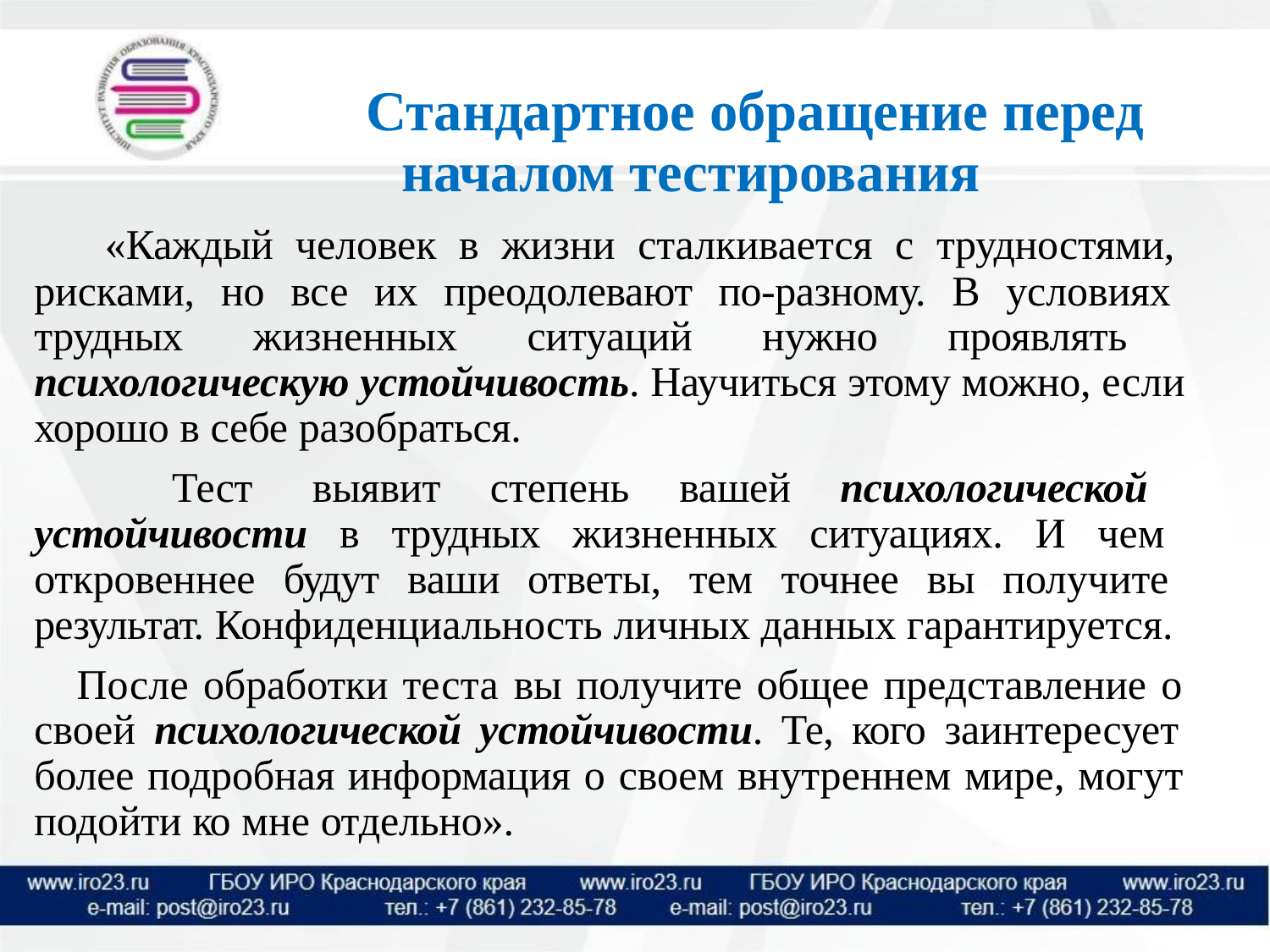

# Стандартное обращение перед  началом тестирования
«Каждый человек в жизни сталкивается с трудностями,  рисками, но все их преодолевают по-разному. В условиях  трудных жизненных ситуаций нужно проявлять  психологическую устойчивость. Научиться этому можно, если  хорошо в себе разобраться.
Тест выявит степень вашей психологической  устойчивости в трудных жизненных ситуациях. И чем  откровеннее будут ваши ответы, тем точнее вы получите  результат. Конфиденциальность личных данных гарантируется.
После обработки теста вы получите общее представление о  своей психологической устойчивости. Те, кого заинтересует  более подробная информация о своем внутреннем мире, могут  подойти ко мне отдельно».